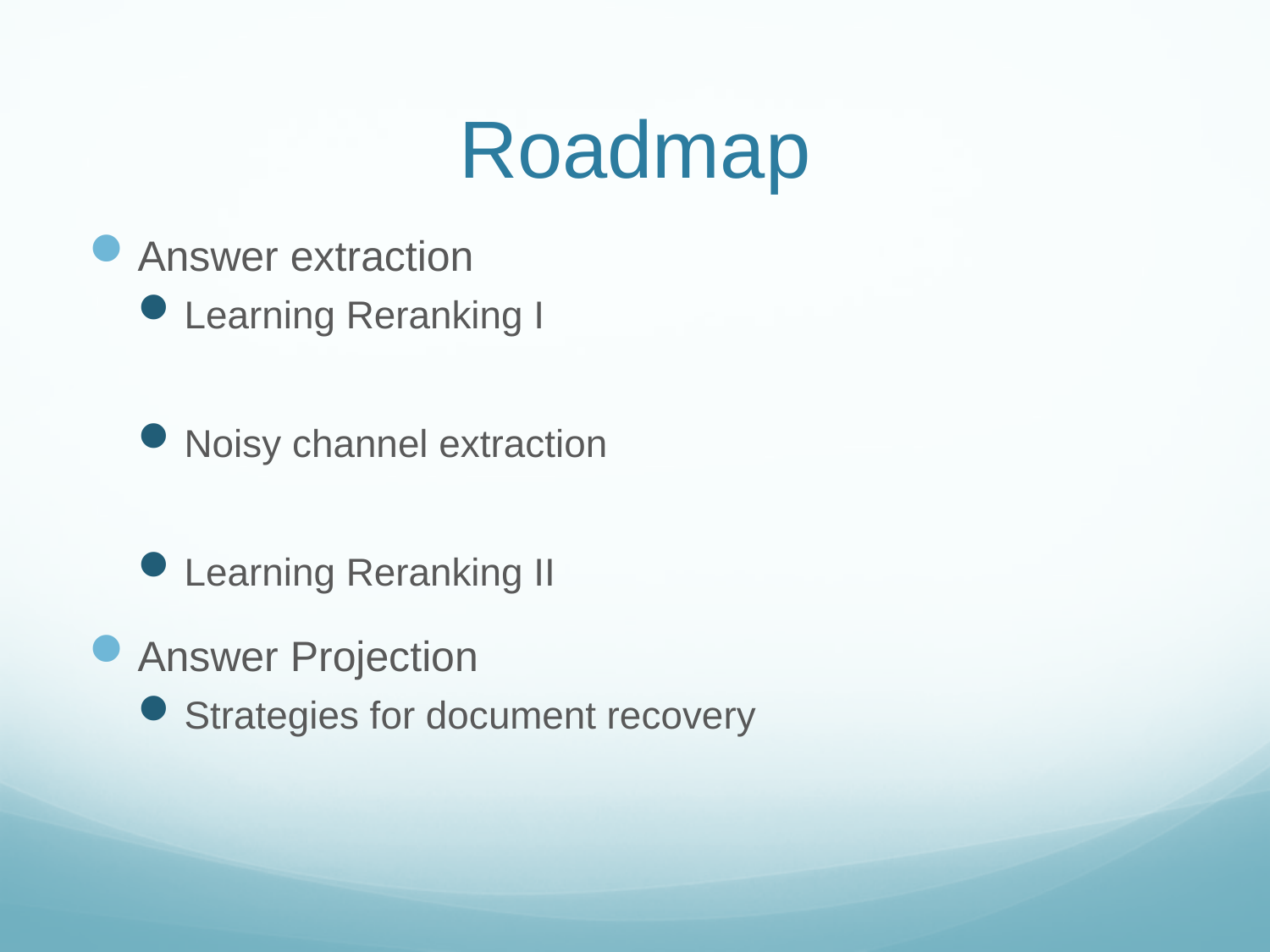

# Roadmap
Answer extraction
Learning Reranking I

Noisy channel extraction

Learning Reranking II
Answer Projection
Strategies for document recovery